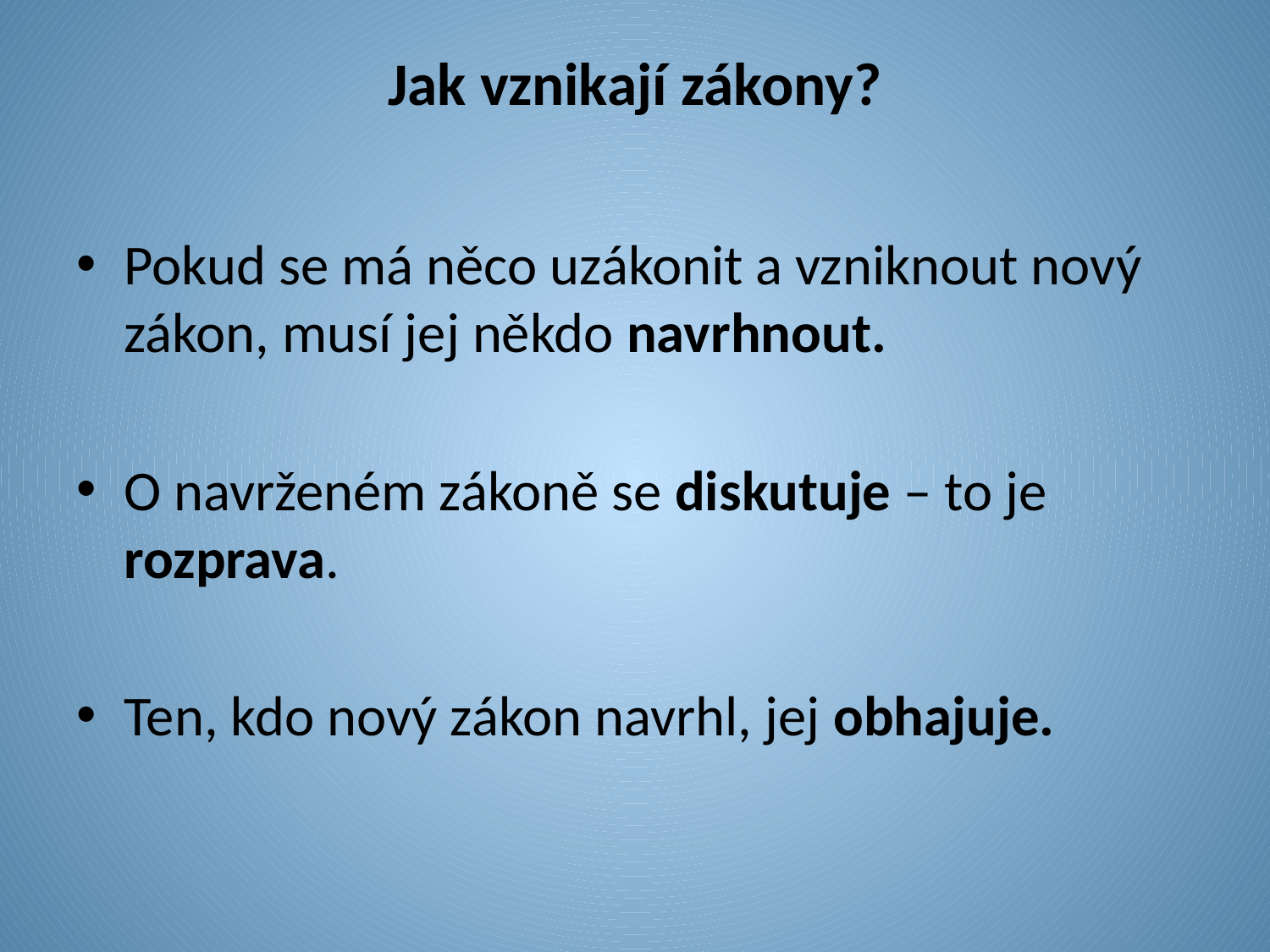

# Jak vznikají zákony?
Pokud se má něco uzákonit a vzniknout nový zákon, musí jej někdo navrhnout.

O navrženém zákoně se diskutuje – to je rozprava.

Ten, kdo nový zákon navrhl, jej obhajuje.